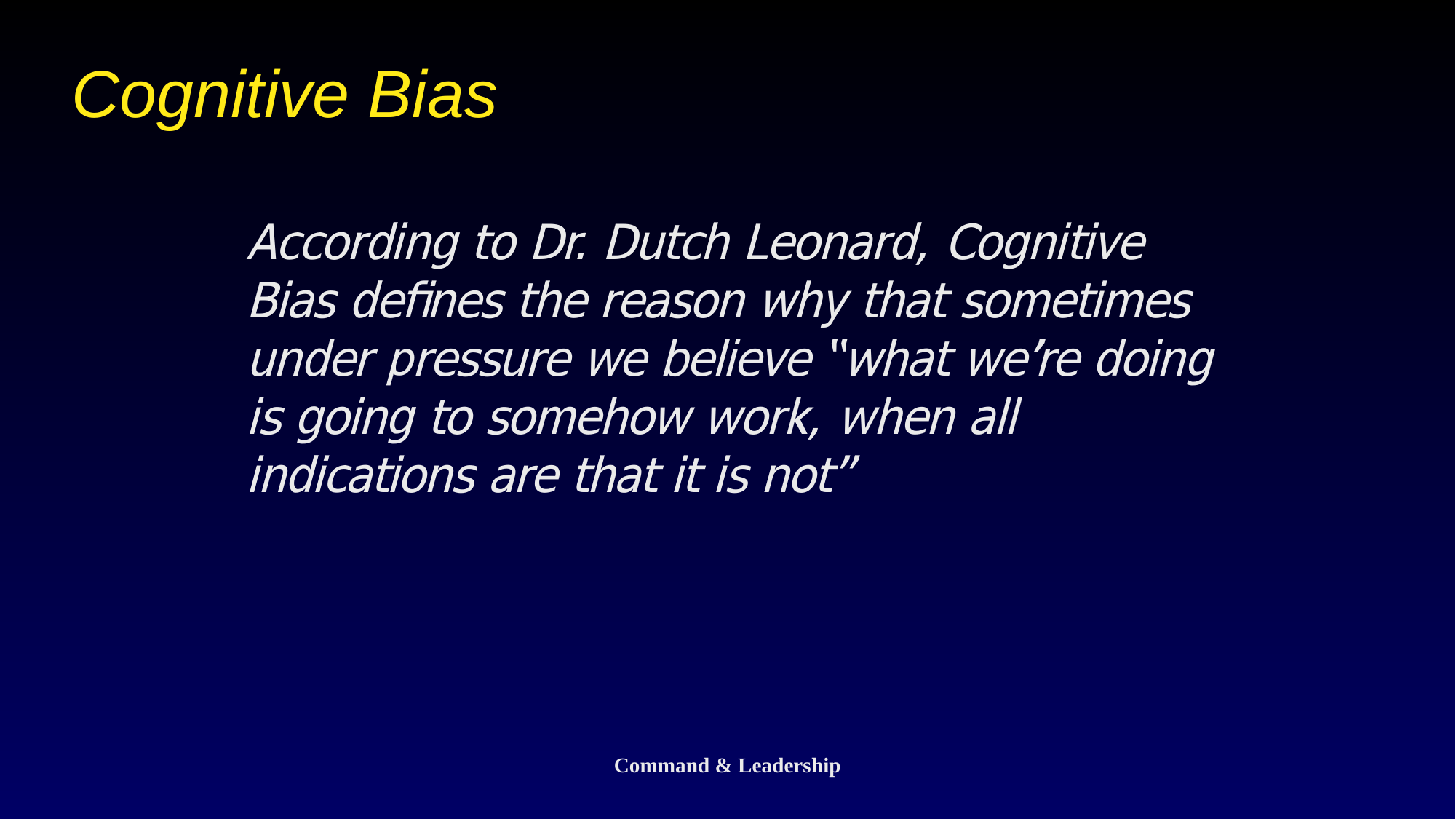

# Cognitive Bias
According to Dr. Dutch Leonard, Cognitive Bias defines the reason why that sometimes under pressure we believe “what we’re doing is going to somehow work, when all indications are that it is not”
Command & Leadership